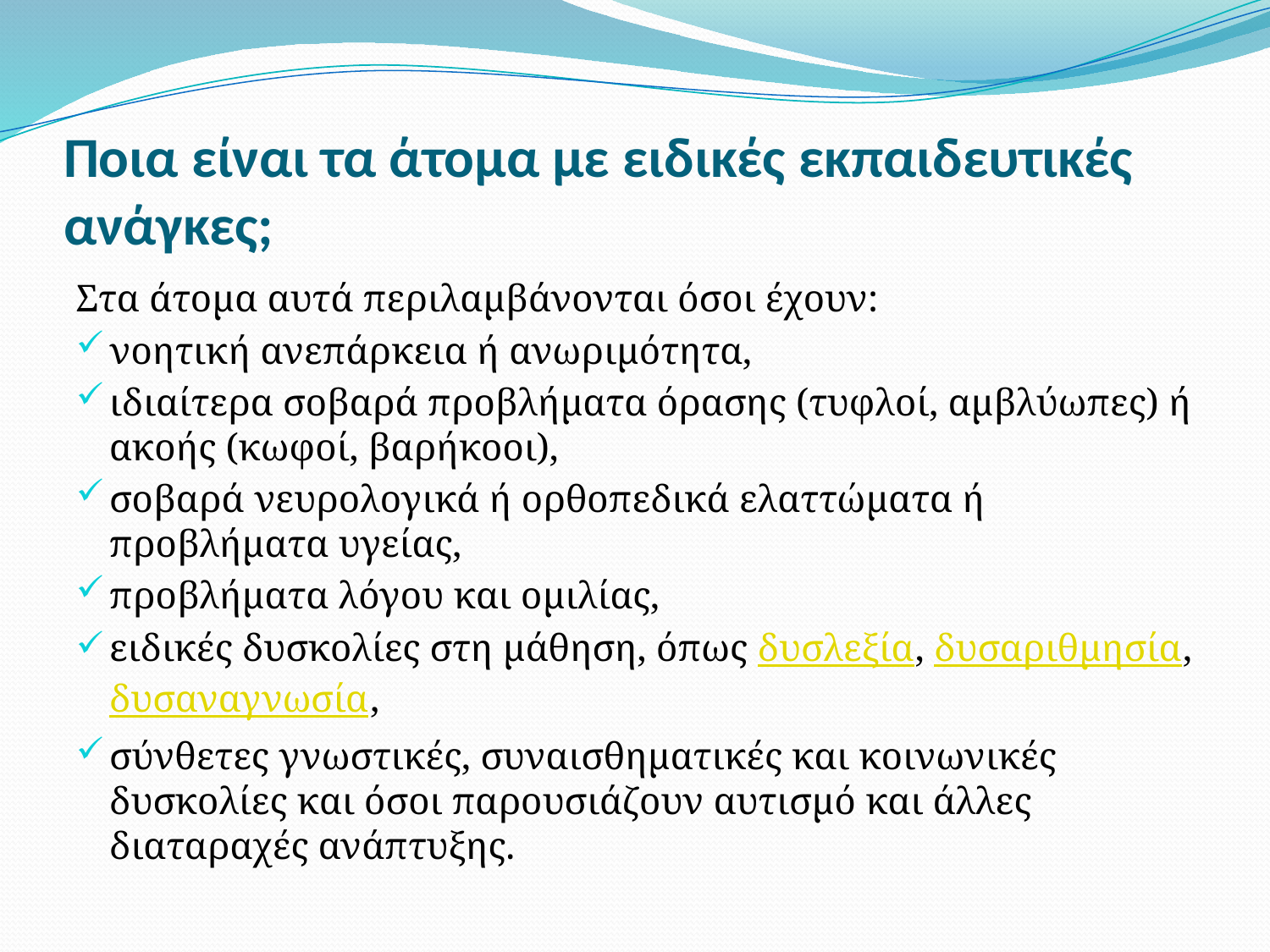

# Ποια είναι τα άτομα με ειδικές εκπαιδευτικές ανάγκες;
Στα άτομα αυτά περιλαμβάνονται όσοι έχουν:
νοητική ανεπάρκεια ή ανωριμότητα,
ιδιαίτερα σοβαρά προβλήματα όρασης (τυφλοί, αμβλύωπες) ή ακοής (κωφοί, βαρήκοοι),
σοβαρά νευρολογικά ή ορθοπεδικά ελαττώματα ή προβλήματα υγείας,
προβλήματα λόγου και ομιλίας,
ειδικές δυσκολίες στη μάθηση, όπως δυσλεξία, δυσαριθμησία, δυσαναγνωσία,
σύνθετες γνωστικές, συναισθηματικές και κοινωνικές δυσκολίες και όσοι παρουσιάζουν αυτισμό και άλλες διαταραχές ανάπτυξης.